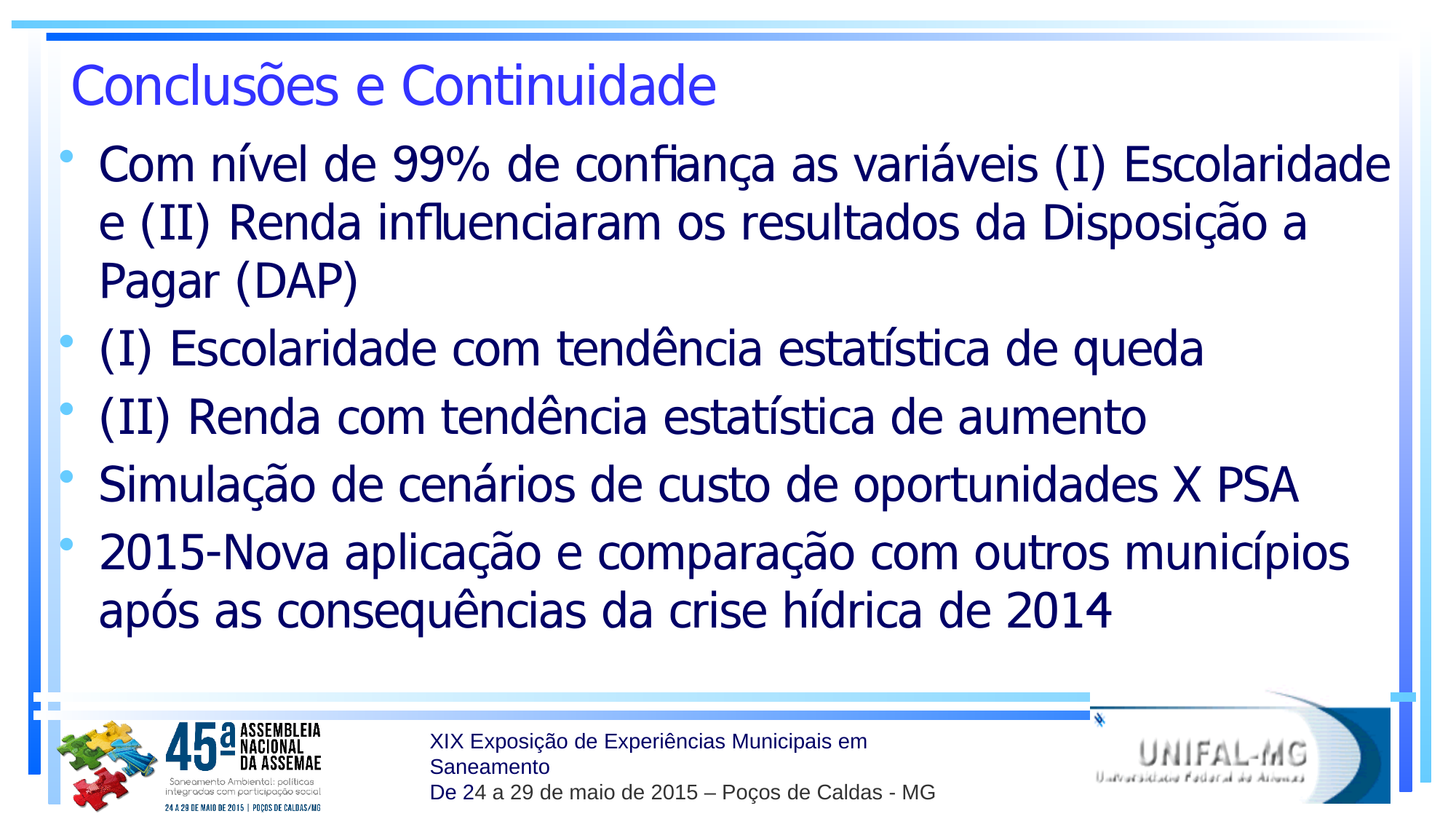

# Conclusões e Continuidade
Com nível de 99% de confiança as variáveis (I) Escolaridade e (II) Renda influenciaram os resultados da Disposição a Pagar (DAP)
(I) Escolaridade com tendência estatística de queda
(II) Renda com tendência estatística de aumento
Simulação de cenários de custo de oportunidades X PSA
2015-Nova aplicação e comparação com outros municípios após as consequências da crise hídrica de 2014